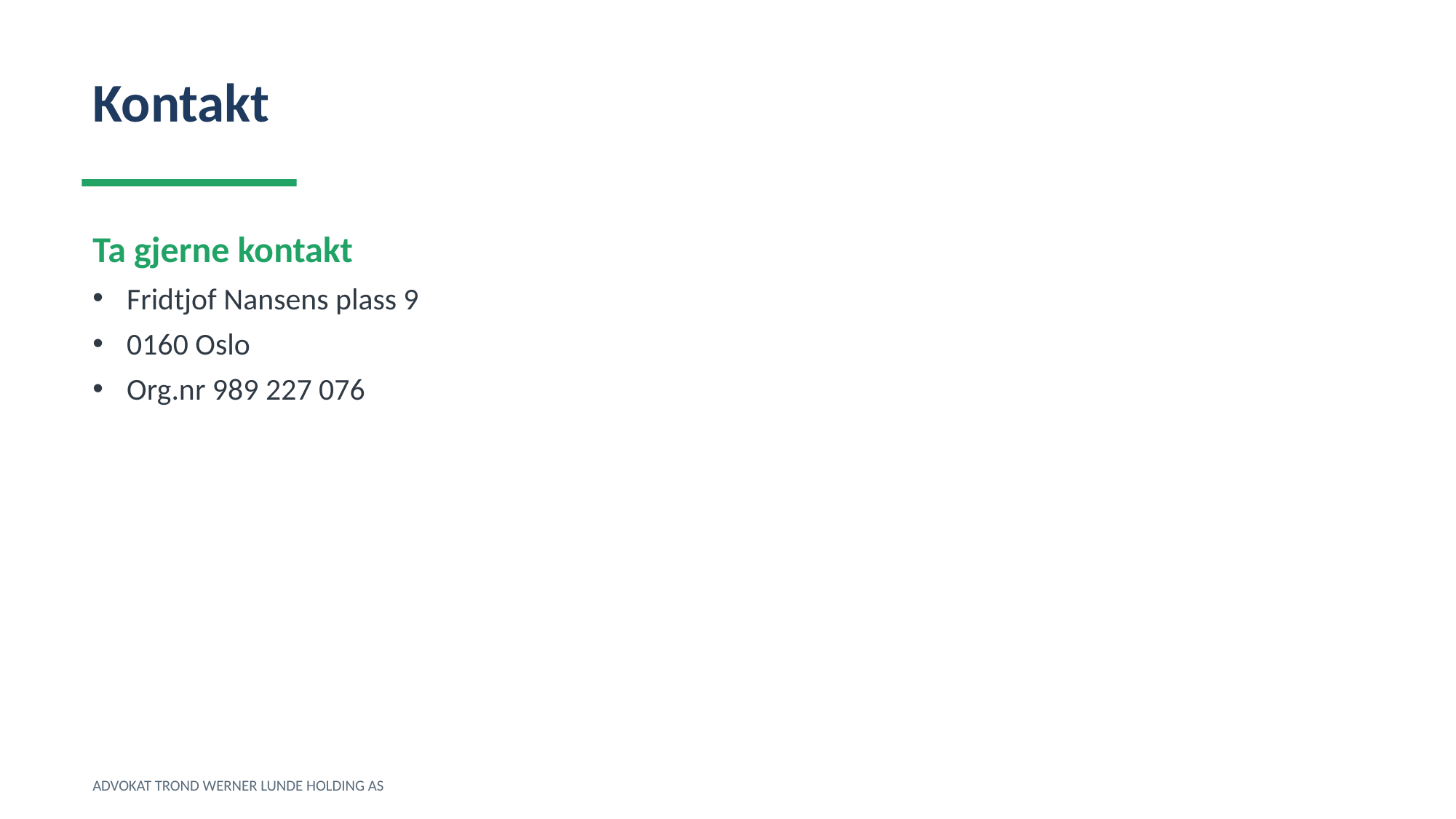

Kontakt

Ta gjerne kontakt
Fridtjof Nansens plass 9
0160 Oslo
Org.nr 989 227 076
ADVOKAT TROND WERNER LUNDE HOLDING AS